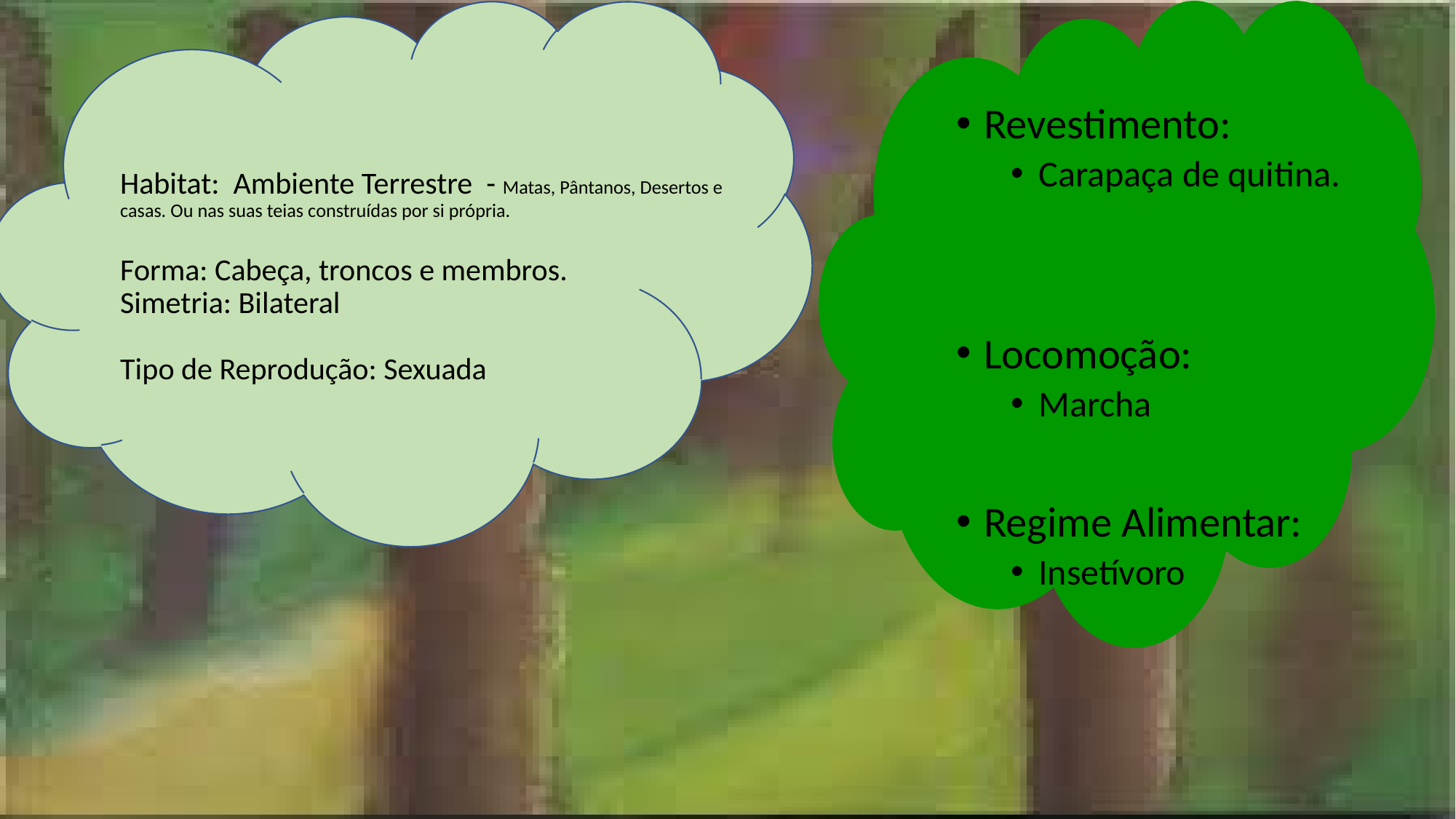

Revestimento:
Carapaça de quitina.

Locomoção:
Marcha

Regime Alimentar:
Insetívoro

# Habitat:  Ambiente Terrestre  - Matas, Pântanos, Desertos e casas. Ou nas suas teias construídas por si própria. Forma: Cabeça, troncos e membros. Simetria: Bilateral Tipo de Reprodução: Sexuada